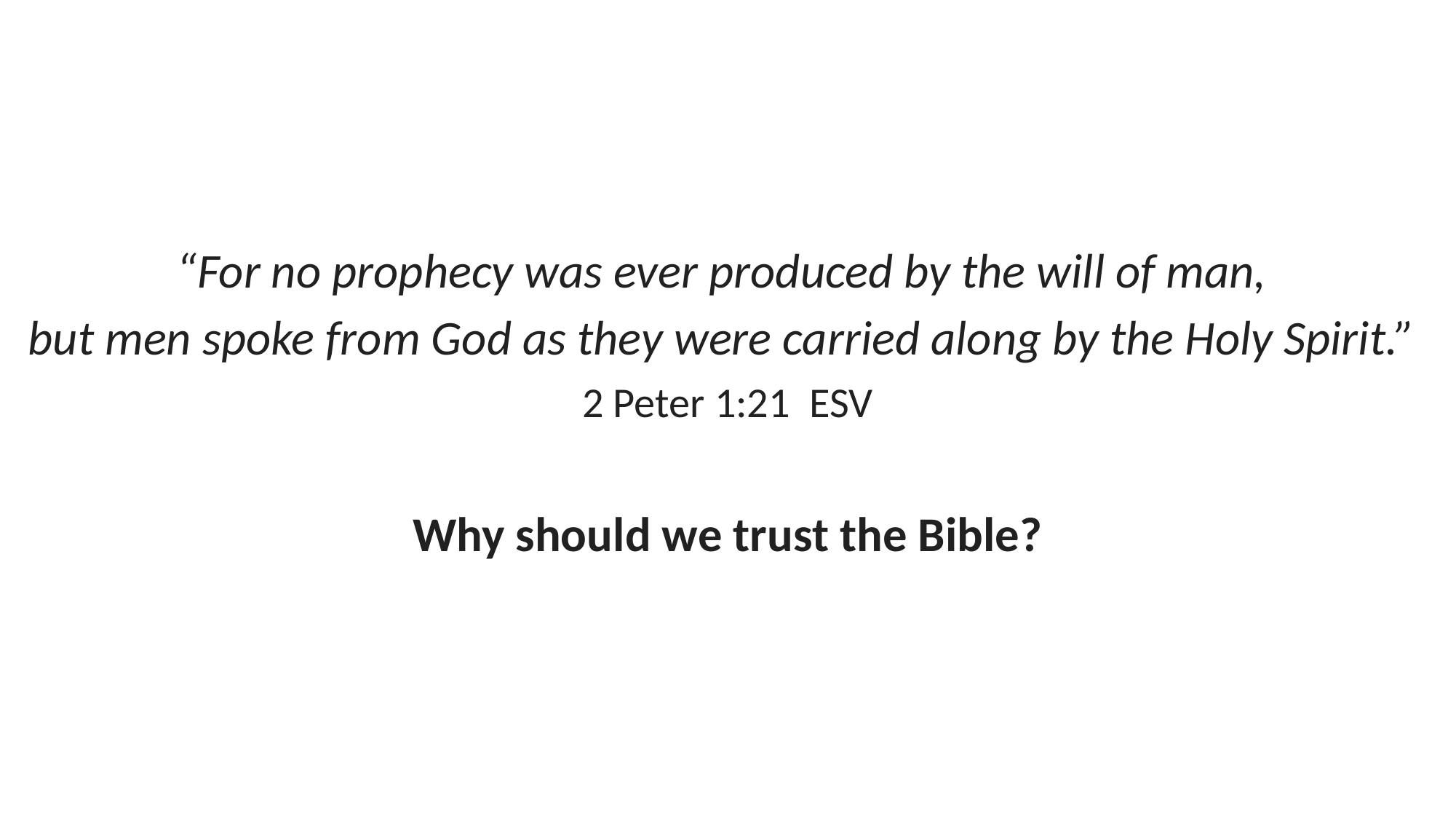

“For no prophecy was ever produced by the will of man,
but men spoke from God as they were carried along by the Holy Spirit.”
2 Peter 1:21  ESV

Why should we trust the Bible?